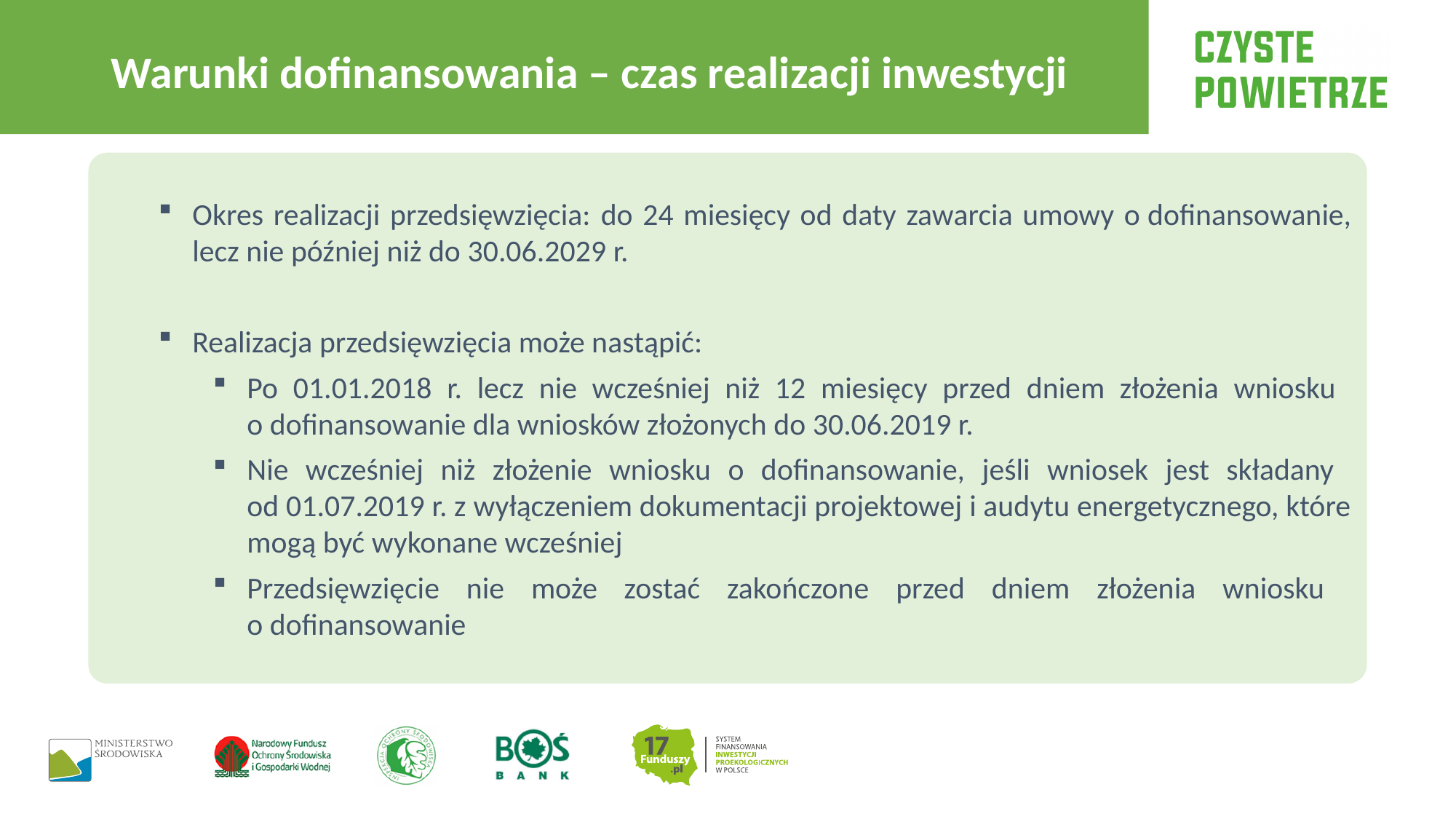

Warunki dofinansowania – czas realizacji inwestycji
Okres realizacji przedsięwzięcia: do 24 miesięcy od daty zawarcia umowy o dofinansowanie, lecz nie później niż do 30.06.2029 r.

Realizacja przedsięwzięcia może nastąpić:
Po 01.01.2018 r. lecz nie wcześniej niż 12 miesięcy przed dniem złożenia wniosku
o dofinansowanie dla wniosków złożonych do 30.06.2019 r.
Nie wcześniej niż złożenie wniosku o dofinansowanie, jeśli wniosek jest składany
od 01.07.2019 r. z wyłączeniem dokumentacji projektowej i audytu energetycznego, które mogą być wykonane wcześniej
Przedsięwzięcie nie może zostać zakończone przed dniem złożenia wniosku
o dofinansowanie